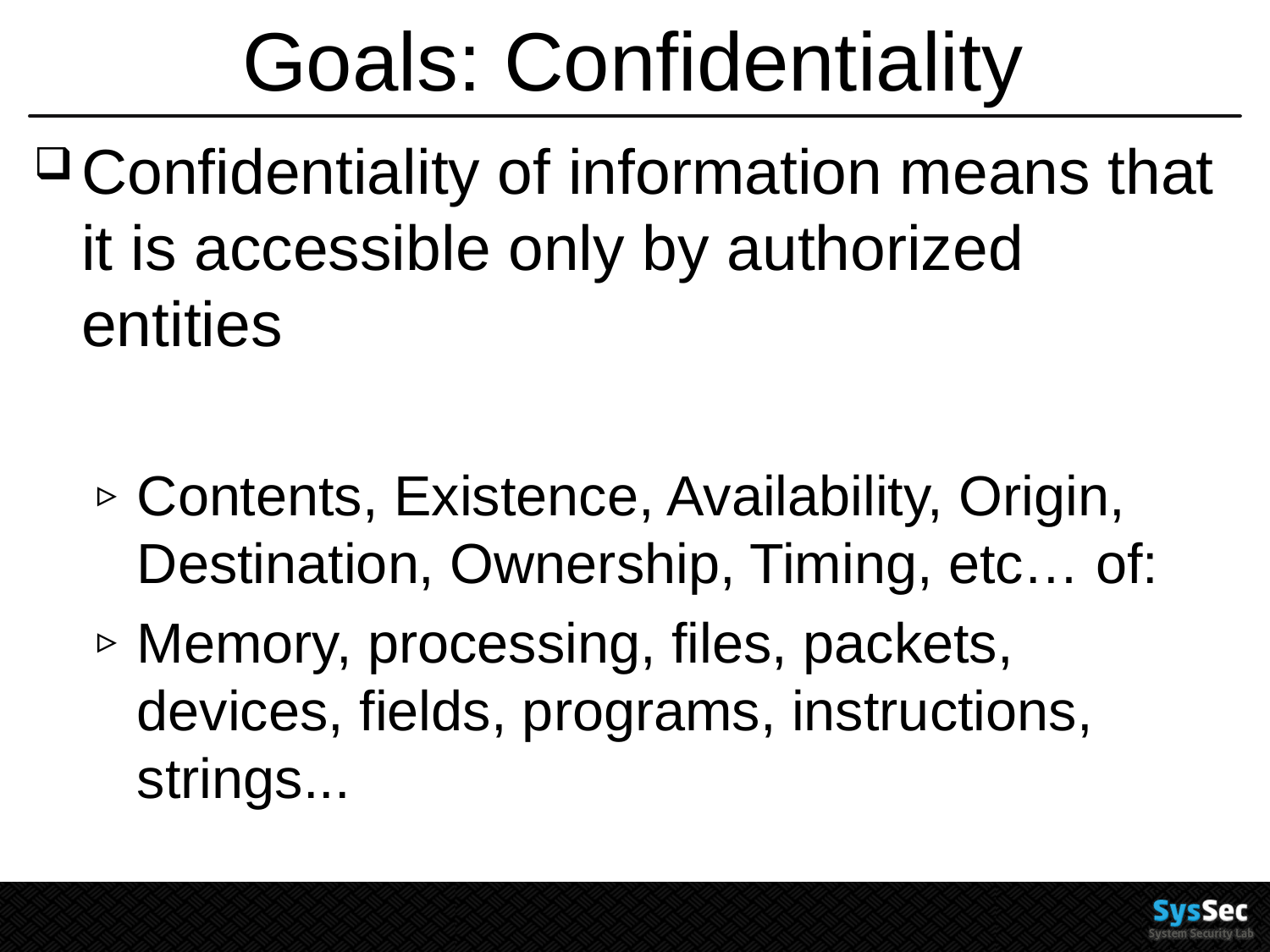

# Goals: Confidentiality
Confidentiality of information means that it is accessible only by authorized entities

Contents, Existence, Availability, Origin, Destination, Ownership, Timing, etc… of:
Memory, processing, files, packets, devices, fields, programs, instructions, strings...